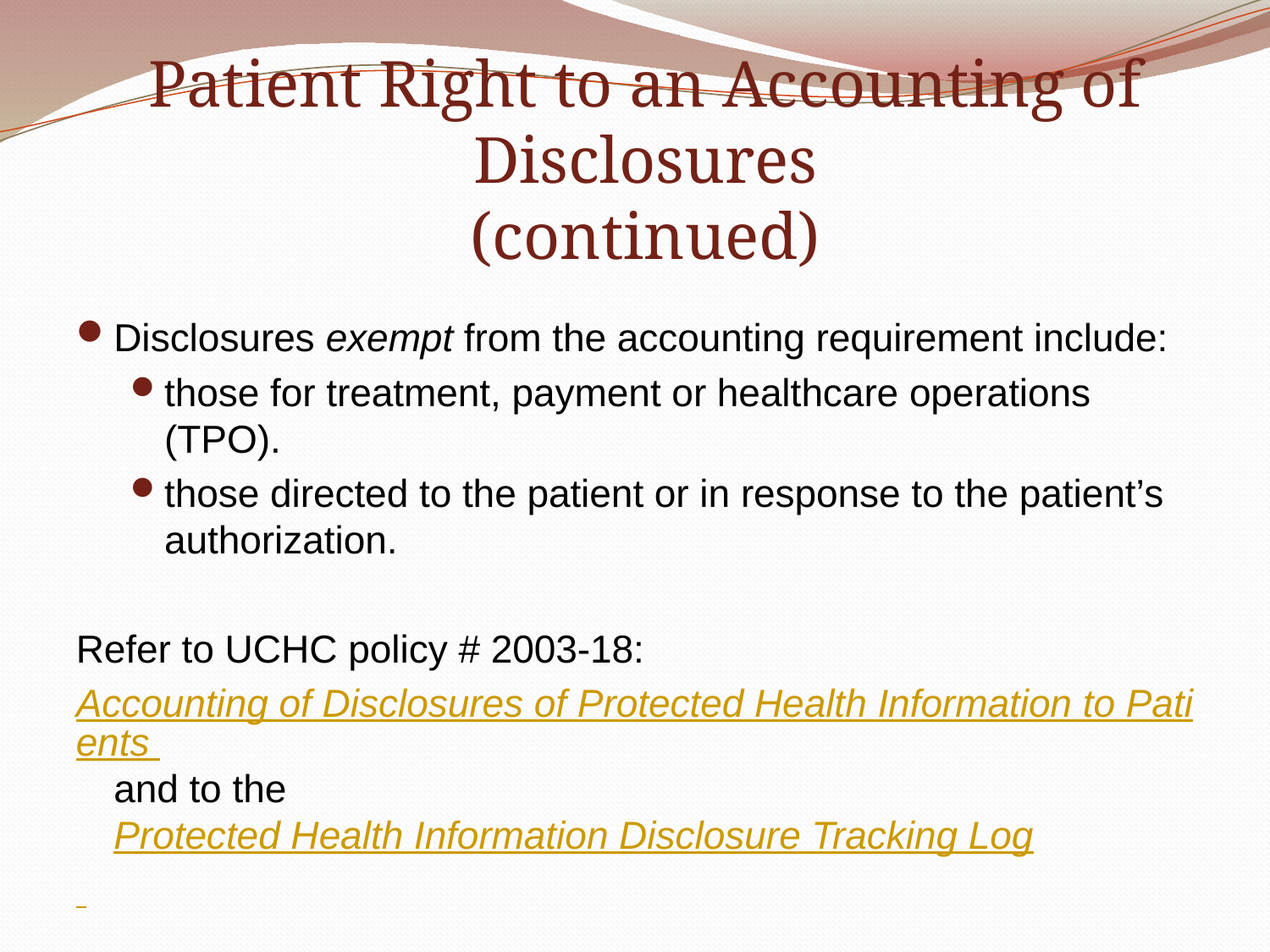

# Patient Right to an Accounting of Disclosures (continued)
Disclosures exempt from the accounting requirement include:
those for treatment, payment or healthcare operations (TPO).
those directed to the patient or in response to the patient’s authorization.

Refer to UCHC policy # 2003-18:
Accounting of Disclosures of Protected Health Information to Patients and to the Protected Health Information Disclosure Tracking Log